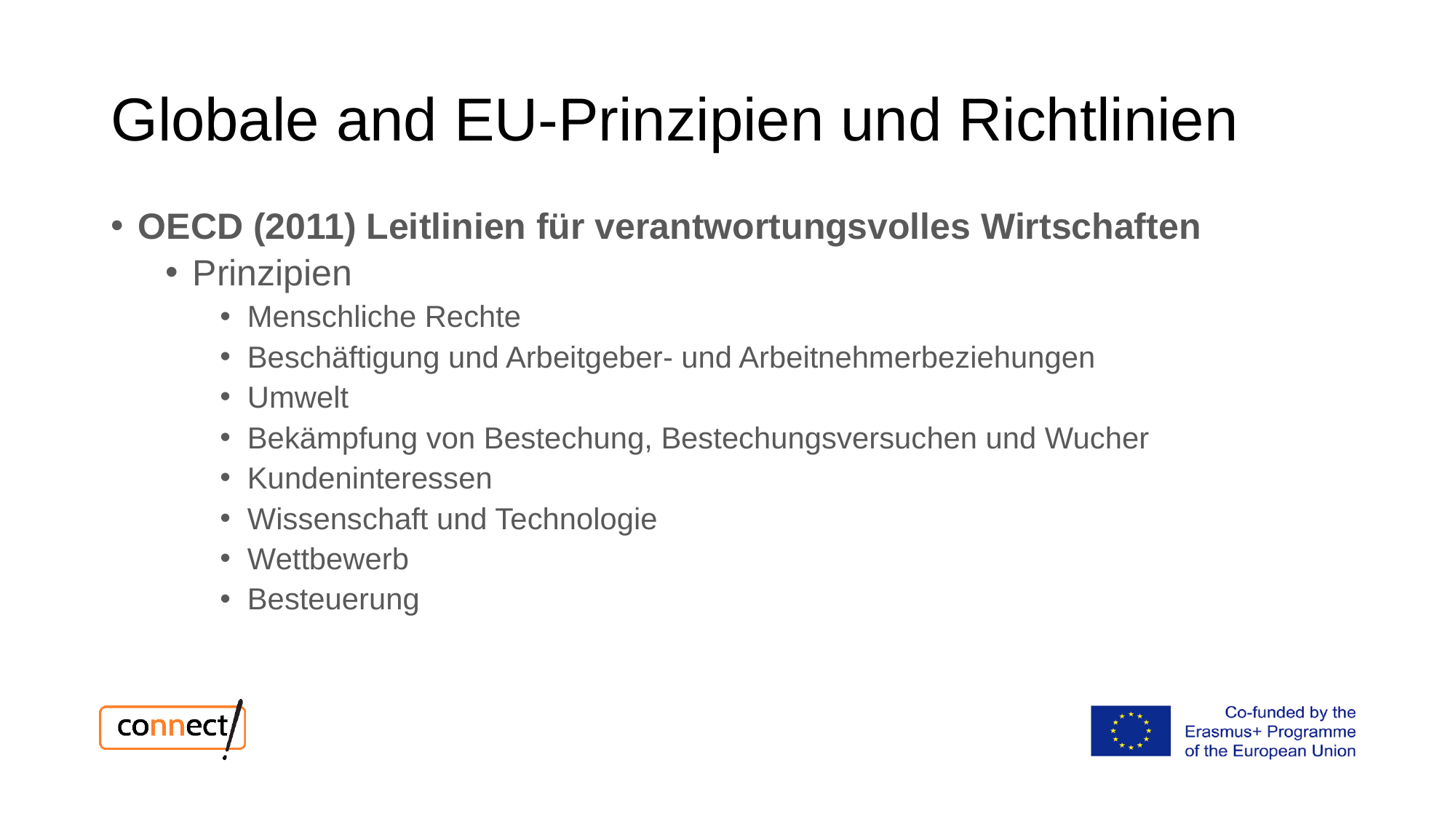

Globale and EU-Prinzipien und Richtlinien
OECD (2011) Leitlinien für verantwortungsvolles Wirtschaften
Prinzipien
Menschliche Rechte
Beschäftigung und Arbeitgeber- und Arbeitnehmerbeziehungen
Umwelt
Bekämpfung von Bestechung, Bestechungsversuchen und Wucher
Kundeninteressen
Wissenschaft und Technologie
Wettbewerb
Besteuerung